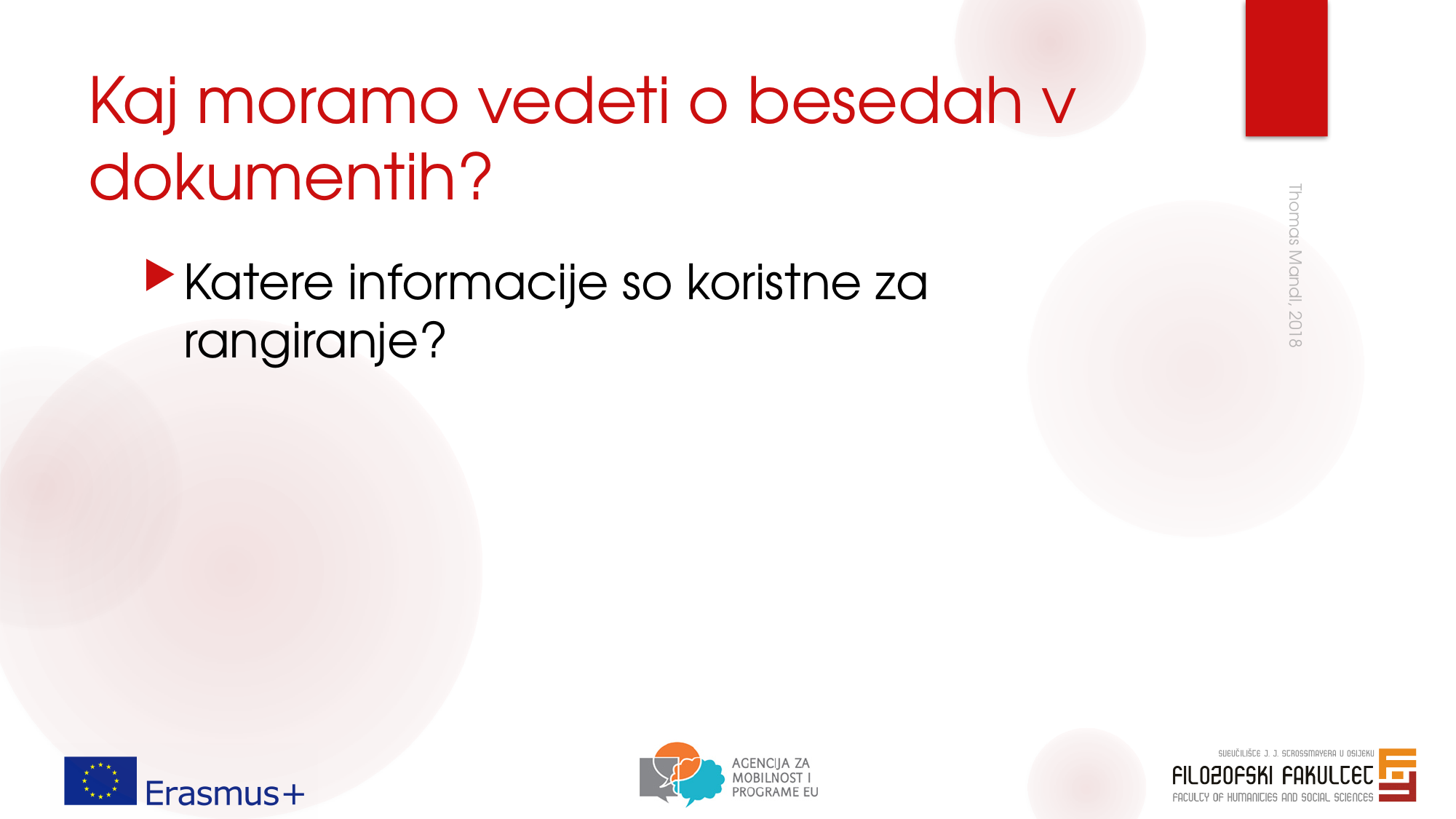

# Kaj moramo vedeti o besedah v dokumentih?
Katere informacije so koristne za rangiranje?
Thomas Mandl, 2018